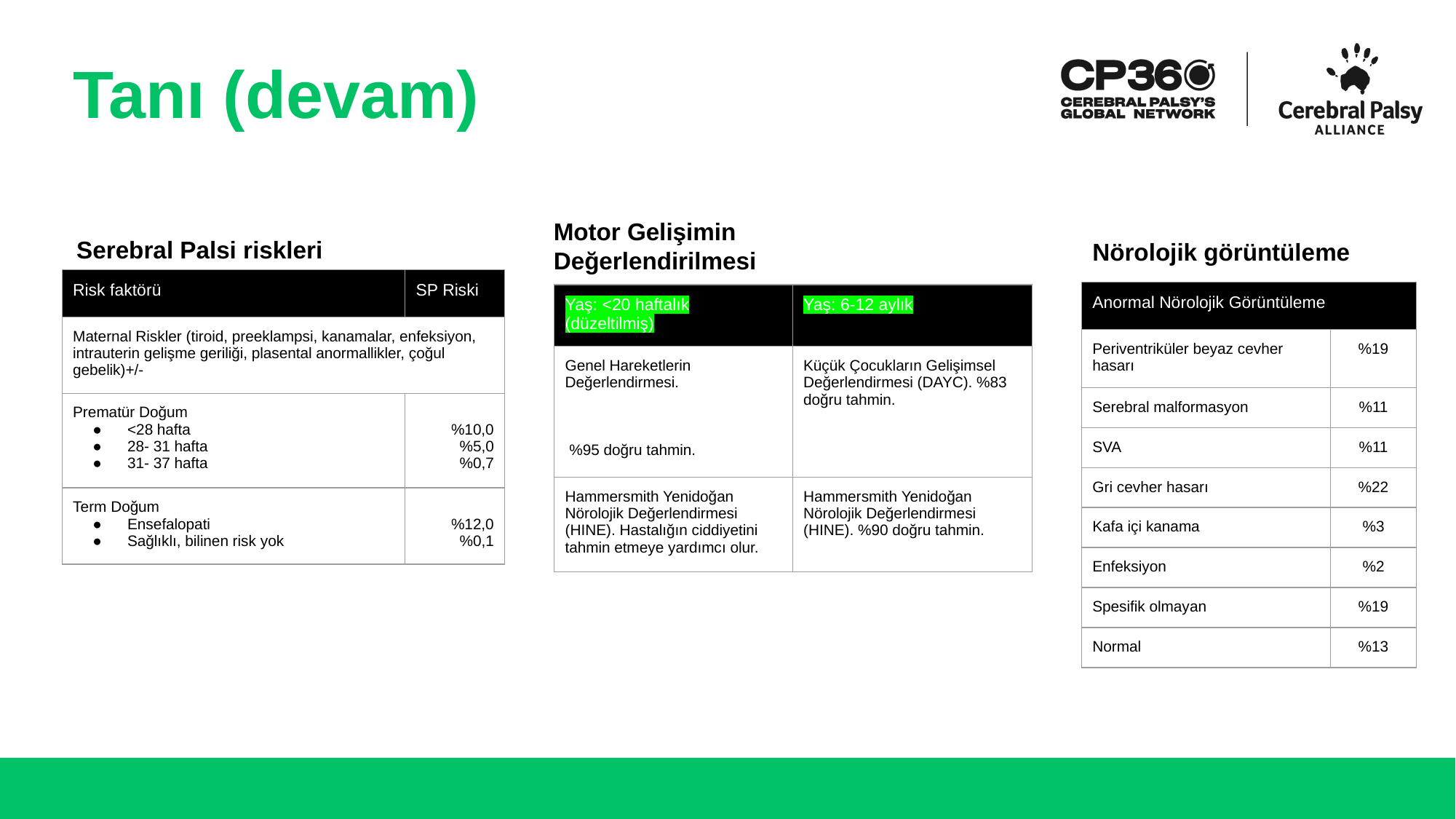

# Tanı (devam)
Motor Gelişimin Değerlendirilmesi
Serebral Palsi riskleri
Nörolojik görüntüleme
| Risk faktörü | SP Riski |
| --- | --- |
| Maternal Riskler (tiroid, preeklampsi, kanamalar, enfeksiyon, intrauterin gelişme geriliği, plasental anormallikler, çoğul gebelik)+/- |  |
| Prematür Doğum <28 hafta 28- 31 hafta 31- 37 hafta | %10,0 %5,0 %0,7 |
| Term Doğum Ensefalopati Sağlıklı, bilinen risk yok | %12,0 %0,1 |
| Anormal Nörolojik Görüntüleme |  |
| --- | --- |
| Periventriküler beyaz cevher hasarı | %19 |
| Serebral malformasyon | %11 |
| SVA | %11 |
| Gri cevher hasarı | %22 |
| Kafa içi kanama | %3 |
| Enfeksiyon | %2 |
| Spesifik olmayan | %19 |
| Normal | %13 |
| Yaş: <20 haftalık (düzeltilmiş) | Yaş: 6-12 aylık |
| --- | --- |
| Genel Hareketlerin Değerlendirmesi. %95 doğru tahmin. | Küçük Çocukların Gelişimsel Değerlendirmesi (DAYC). %83 doğru tahmin. |
| Hammersmith Yenidoğan Nörolojik Değerlendirmesi (HINE). Hastalığın ciddiyetini tahmin etmeye yardımcı olur. | Hammersmith Yenidoğan Nörolojik Değerlendirmesi (HINE). %90 doğru tahmin. |